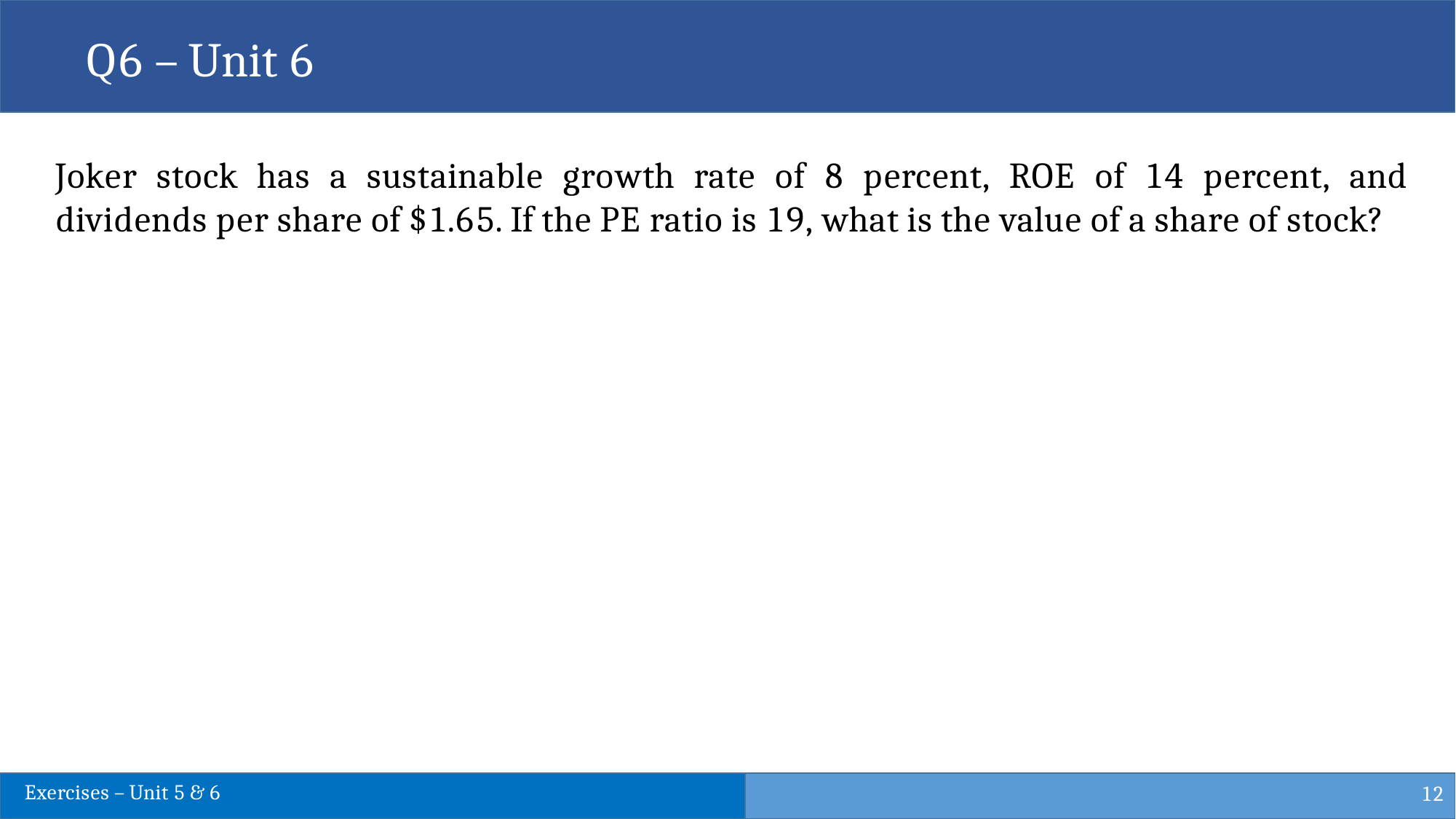

Q6 – Unit 6
Joker stock has a sustainable growth rate of 8 percent, ROE of 14 percent, and dividends per share of $1.65. If the PE ratio is 19, what is the value of a share of stock?
12

Exercises – Unit 5 & 6